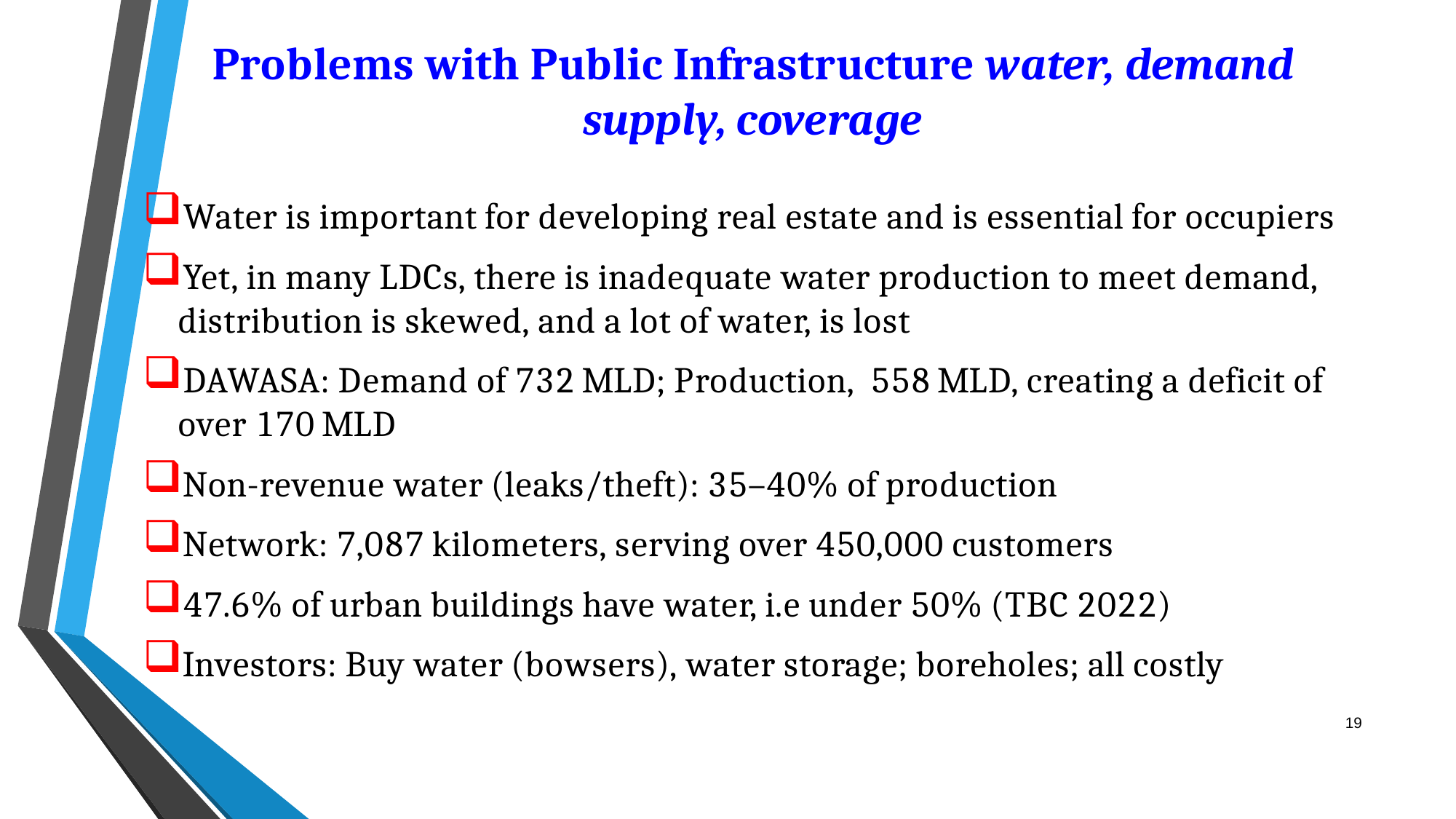

# Problems with Public Infrastructure water, demand supply, coverage
Water is important for developing real estate and is essential for occupiers
Yet, in many LDCs, there is inadequate water production to meet demand, distribution is skewed, and a lot of water, is lost
DAWASA: Demand of 732 MLD; Production,  558 MLD, creating a deficit of over 170 MLD
Non-revenue water (leaks/theft): 35–40% of production
Network: 7,087 kilometers, serving over 450,000 customers
47.6% of urban buildings have water, i.e under 50% (TBC 2022)
Investors: Buy water (bowsers), water storage; boreholes; all costly
19